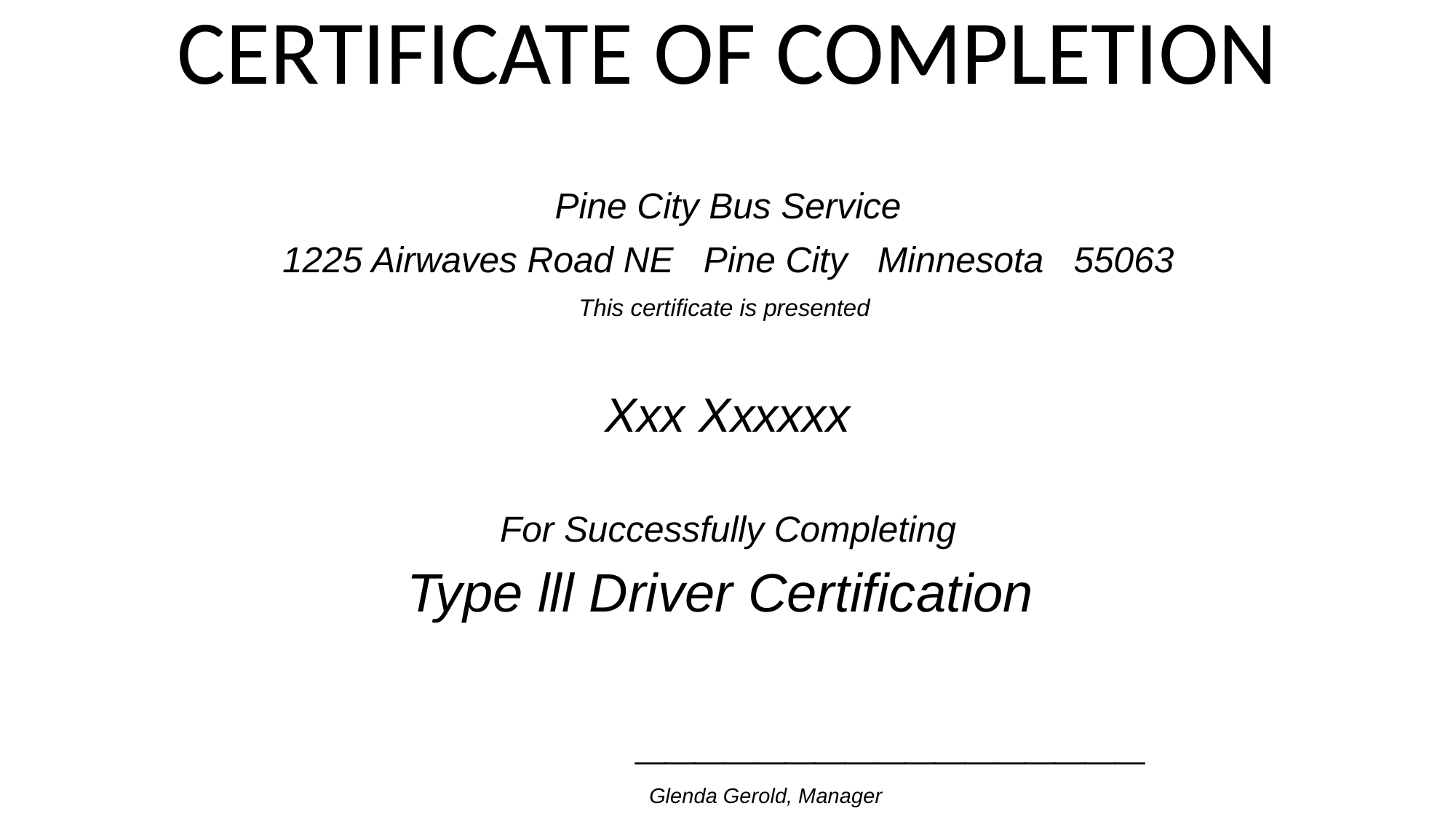

# CERTIFICATE OF COMPLETION
Pine City Bus Service
1225 Airwaves Road NE   Pine City   Minnesota   55063
This certificate is presented

Xxx Xxxxxx

For Successfully Completing
Type lll Driver Certification

                      _________________
             Glenda Gerold, Manager